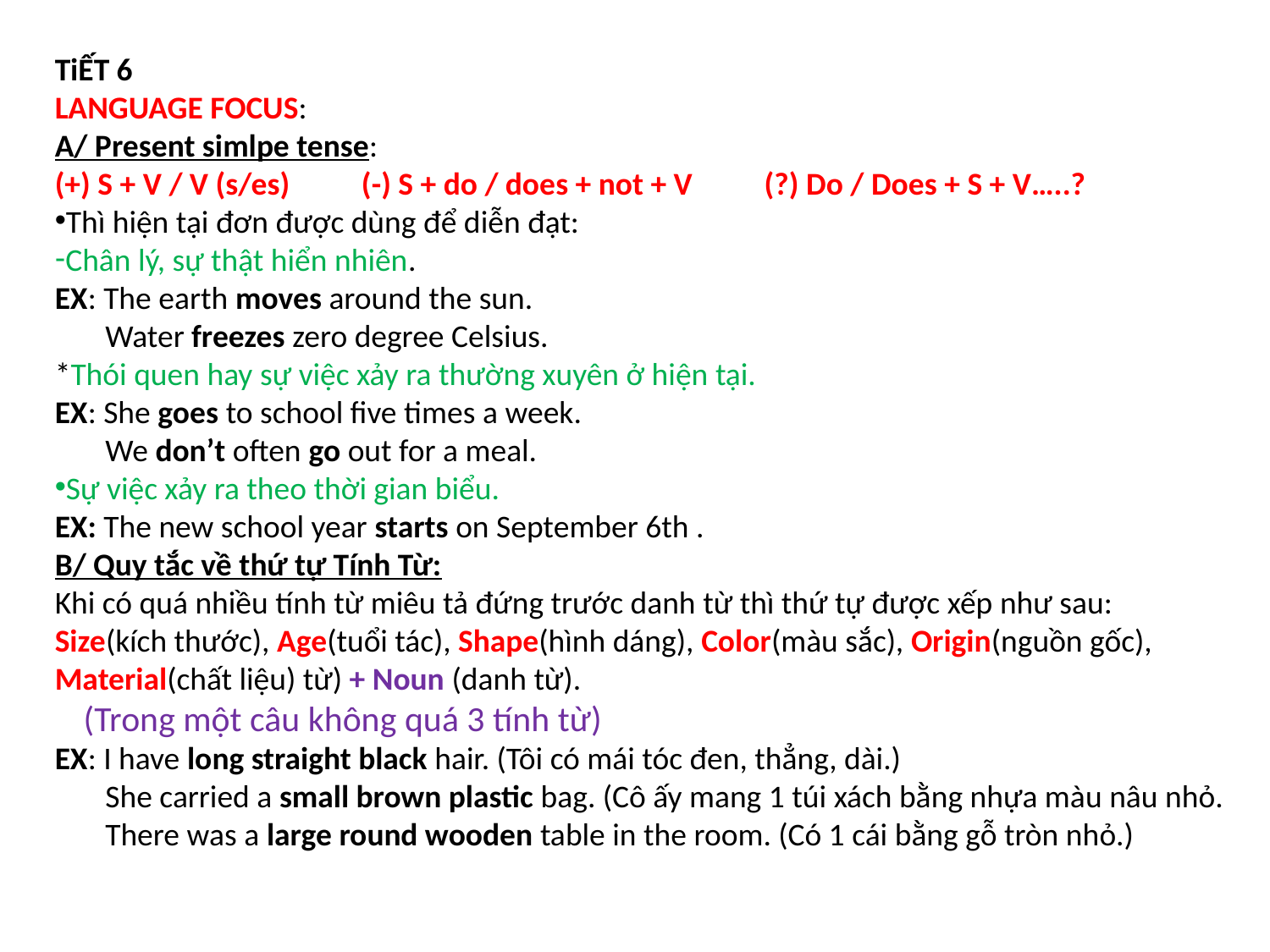

TiẾT 6
LANGUAGE FOCUS:
A/ Present simlpe tense:
(+) S + V / V (s/es)          (-) S + do / does + not + V          (?) Do / Does + S + V…..?
Thì hiện tại đơn được dùng để diễn đạt:
Chân lý, sự thật hiển nhiên.
EX: The earth moves around the sun.
       Water freezes zero degree Celsius.
*Thói quen hay sự việc xảy ra thường xuyên ở hiện tại.
EX: She goes to school five times a week.
       We don’t often go out for a meal.
Sự việc xảy ra theo thời gian biểu.
EX: The new school year starts on September 6th .
B/ Quy tắc về thứ tự Tính Từ:
Khi có quá nhiều tính từ miêu tả đứng trước danh từ thì thứ tự được xếp như sau:
Size(kích thước), Age(tuổi tác), Shape(hình dáng), Color(màu sắc), Origin(nguồn gốc), Material(chất liệu) từ) + Noun (danh từ).
    (Trong một câu không quá 3 tính từ)
EX: I have long straight black hair. (Tôi có mái tóc đen, thẳng, dài.)
       She carried a small brown plastic bag. (Cô ấy mang 1 túi xách bằng nhựa màu nâu nhỏ.
       There was a large round wooden table in the room. (Có 1 cái bằng gỗ tròn nhỏ.)